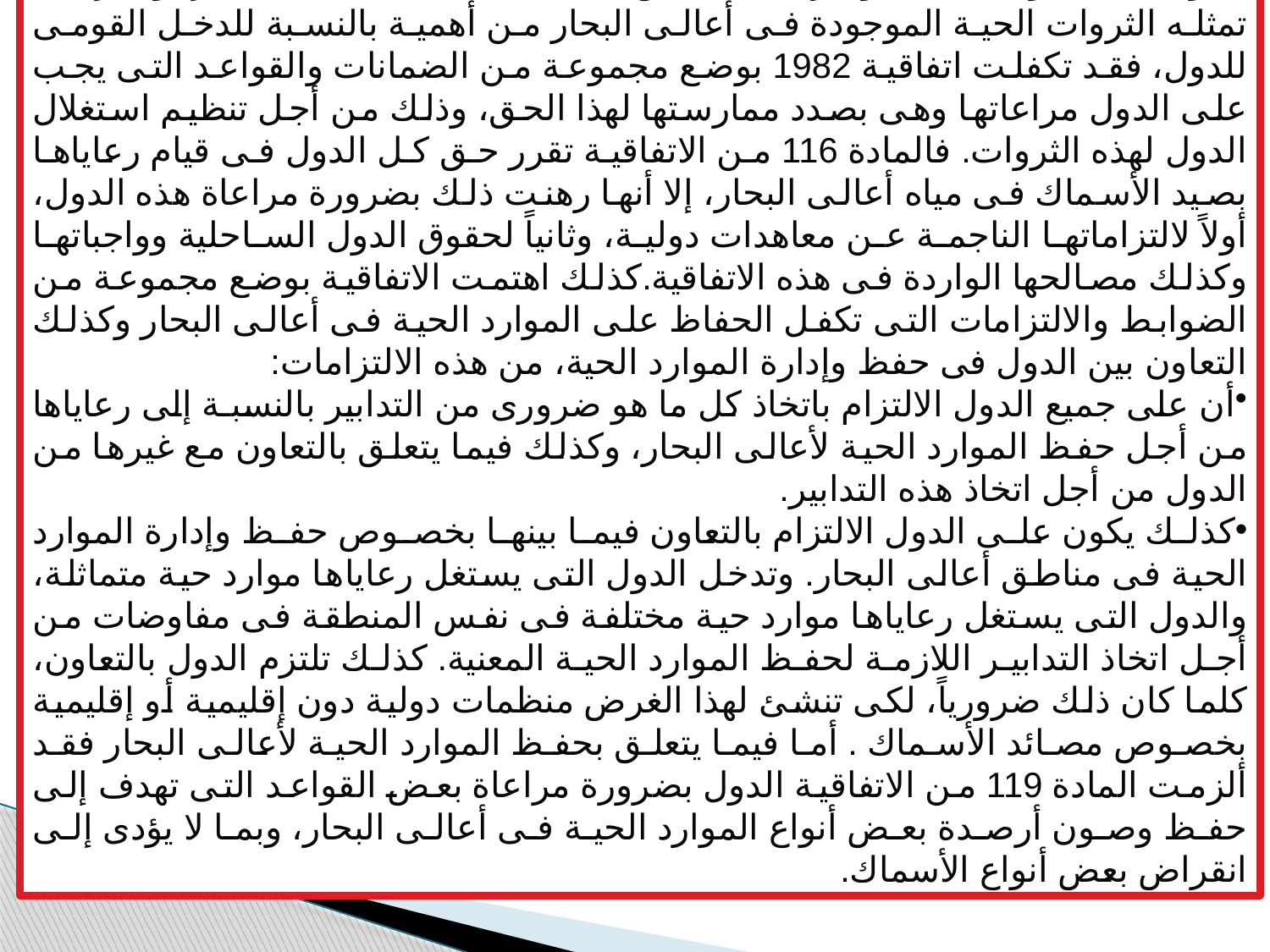

-حرية الصيد
 يكون لكل الدول ساحلية وغير ساحلية حق الصيد فى منطقة أعالى البحار، ونظرا لما تمثله الثروات الحية الموجودة فى أعالى البحار من أهمية بالنسبة للدخل القومى للدول، فقد تكفلت اتفاقية 1982 بوضع مجموعة من الضمانات والقواعد التى يجب على الدول مراعاتها وهى بصدد ممارستها لهذا الحق، وذلك من أجل تنظيم استغلال الدول لهذه الثروات. فالمادة 116 من الاتفاقية تقرر حق كل الدول فى قيام رعاياها بصيد الأسماك فى مياه أعالى البحار، إلا أنها رهنت ذلك بضرورة مراعاة هذه الدول، أولاً لالتزاماتها الناجمة عن معاهدات دولية، وثانياً لحقوق الدول الساحلية وواجباتها وكذلك مصالحها الواردة فى هذه الاتفاقية.كذلك اهتمت الاتفاقية بوضع مجموعة من الضوابط والالتزامات التى تكفل الحفاظ على الموارد الحية فى أعالى البحار وكذلك التعاون بين الدول فى حفظ وإدارة الموارد الحية، من هذه الالتزامات:
أن على جميع الدول الالتزام باتخاذ كل ما هو ضرورى من التدابير بالنسبـة إلى رعاياها من أجل حفظ الموارد الحية لأعالى البحار، وكذلك فيما يتعلق بالتعاون مع غيرها من الدول من أجل اتخاذ هذه التدابير.
كذلك يكون على الدول الالتزام بالتعاون فيما بينها بخصوص حفظ وإدارة الموارد الحية فى مناطق أعالى البحار. وتدخل الدول التى يستغل رعاياها موارد حية متماثلة، والدول التى يستغل رعاياها موارد حية مختلفة فى نفس المنطقة فى مفاوضات من أجل اتخاذ التدابير اللازمة لحفظ الموارد الحية المعنية. كذلك تلتزم الدول بالتعاون، كلما كان ذلك ضرورياً، لكى تنشئ لهذا الغرض منظمات دولية دون إقليمية أو إقليمية بخصوص مصائد الأسماك . أما فيما يتعلق بحفظ الموارد الحية لأعالى البحار فقد ألزمت المادة 119 من الاتفاقية الدول بضرورة مراعاة بعض القواعد التى تهدف إلى حفظ وصون أرصدة بعض أنواع الموارد الحية فى أعالى البحار، وبما لا يؤدى إلى انقراض بعض أنواع الأسماك.